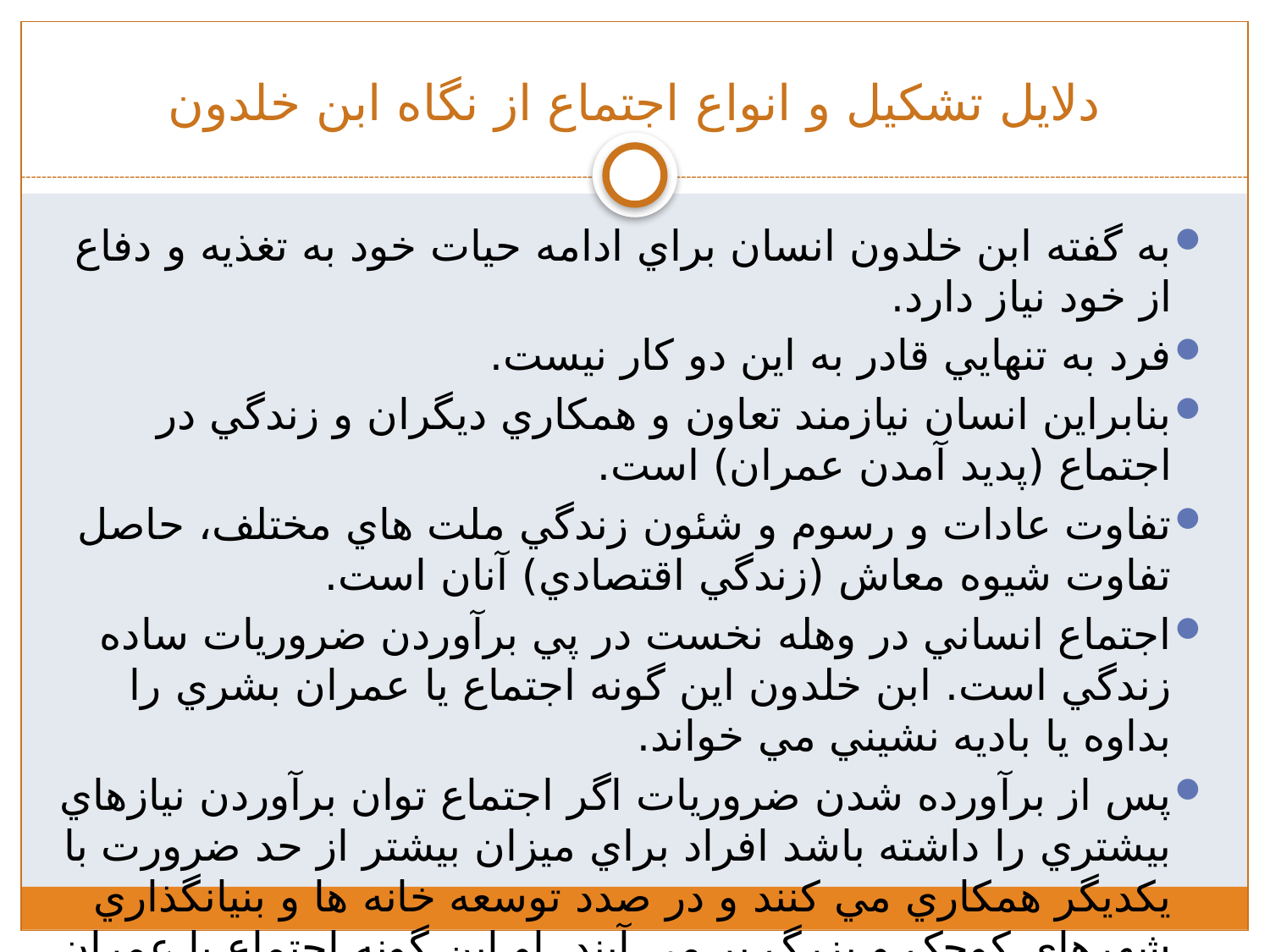

# دلايل تشکيل و انواع اجتماع از نگاه ابن خلدون
به گفته ابن خلدون انسان براي ادامه حيات خود به تغذيه و دفاع از خود نياز دارد.
فرد به تنهايي قادر به اين دو کار نيست.
بنابراين انسان نيازمند تعاون و همکاري ديگران و زندگي در اجتماع (پديد آمدن عمران) است.
تفاوت عادات و رسوم و شئون زندگي ملت هاي مختلف، حاصل تفاوت شيوه معاش (زندگي اقتصادي) آنان است.
اجتماع انساني در وهله نخست در پي برآوردن ضروريات ساده زندگي است. ابن خلدون اين گونه اجتماع يا عمران بشري را بداوه يا باديه نشيني مي خواند.
پس از برآورده شدن ضروريات اگر اجتماع توان برآوردن نيازهاي بيشتري را داشته باشد افراد براي ميزان بيشتر از حد ضرورت با يکديگر همکاري مي کنند و در صدد توسعه خانه ها و بنيانگذاري شهرهاي کوچک و بزرگ بر مي آيند. او اين گونه اجتماع يا عمران بشري را حضاره يا شهرنشيني مي خواند. ص 226